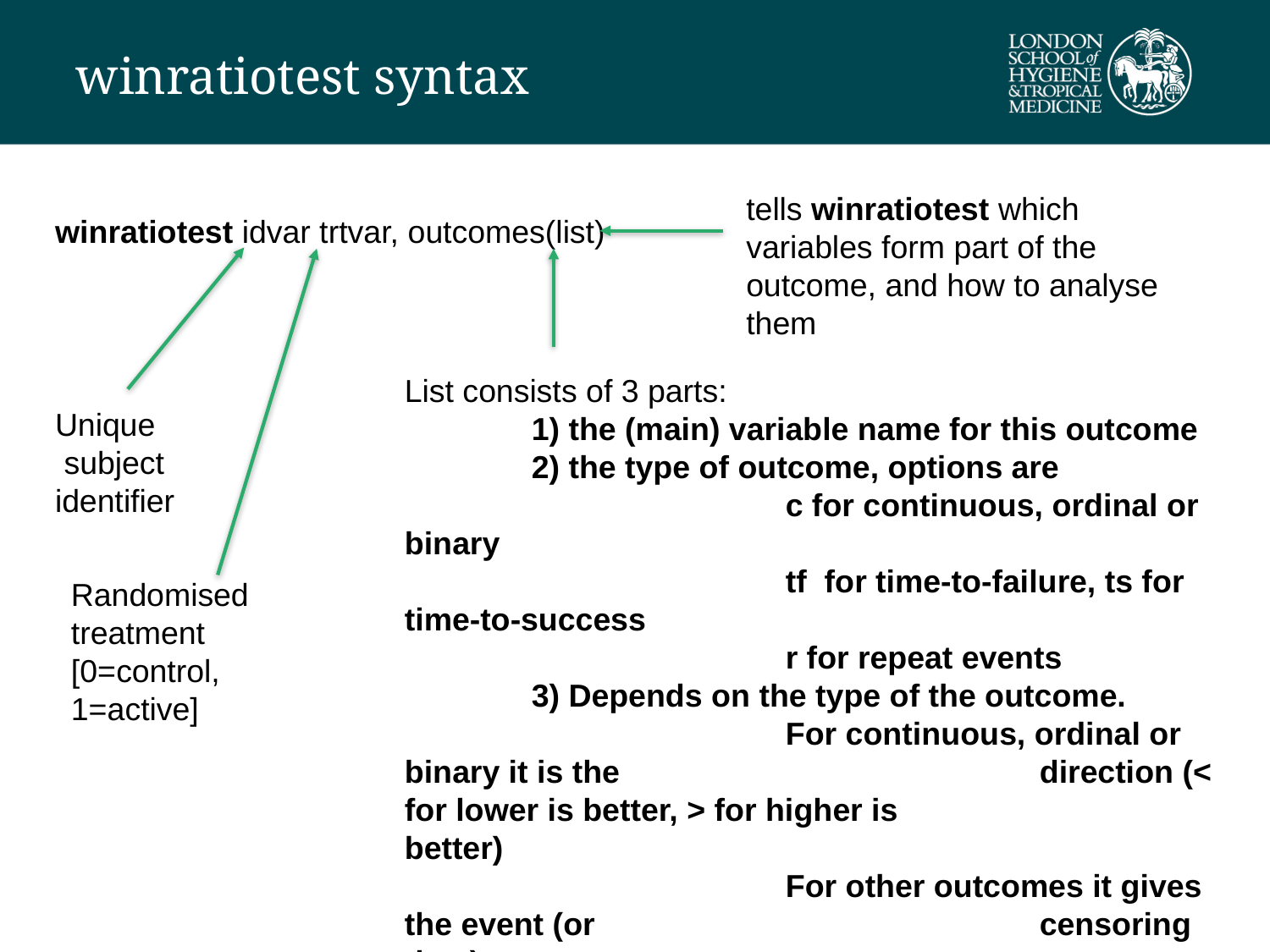

# winratiotest syntax
tells winratiotest which variables form part of the outcome, and how to analyse them
winratiotest idvar trtvar, outcomes(list)
List consists of 3 parts:
	1) the (main) variable name for this outcome
	2) the type of outcome, options are
			c for continuous, ordinal or binary
			tf  for time-to-failure, ts for time-to-success
			r for repeat events
	3) Depends on the type of the outcome.
			For continuous, ordinal or binary it is the 				direction (< for lower is better, > for higher is 			better)
			For other outcomes it gives the event (or 				censoring time)

Unique
 subject
identifier
Randomised
treatment
[0=control, 1=active]